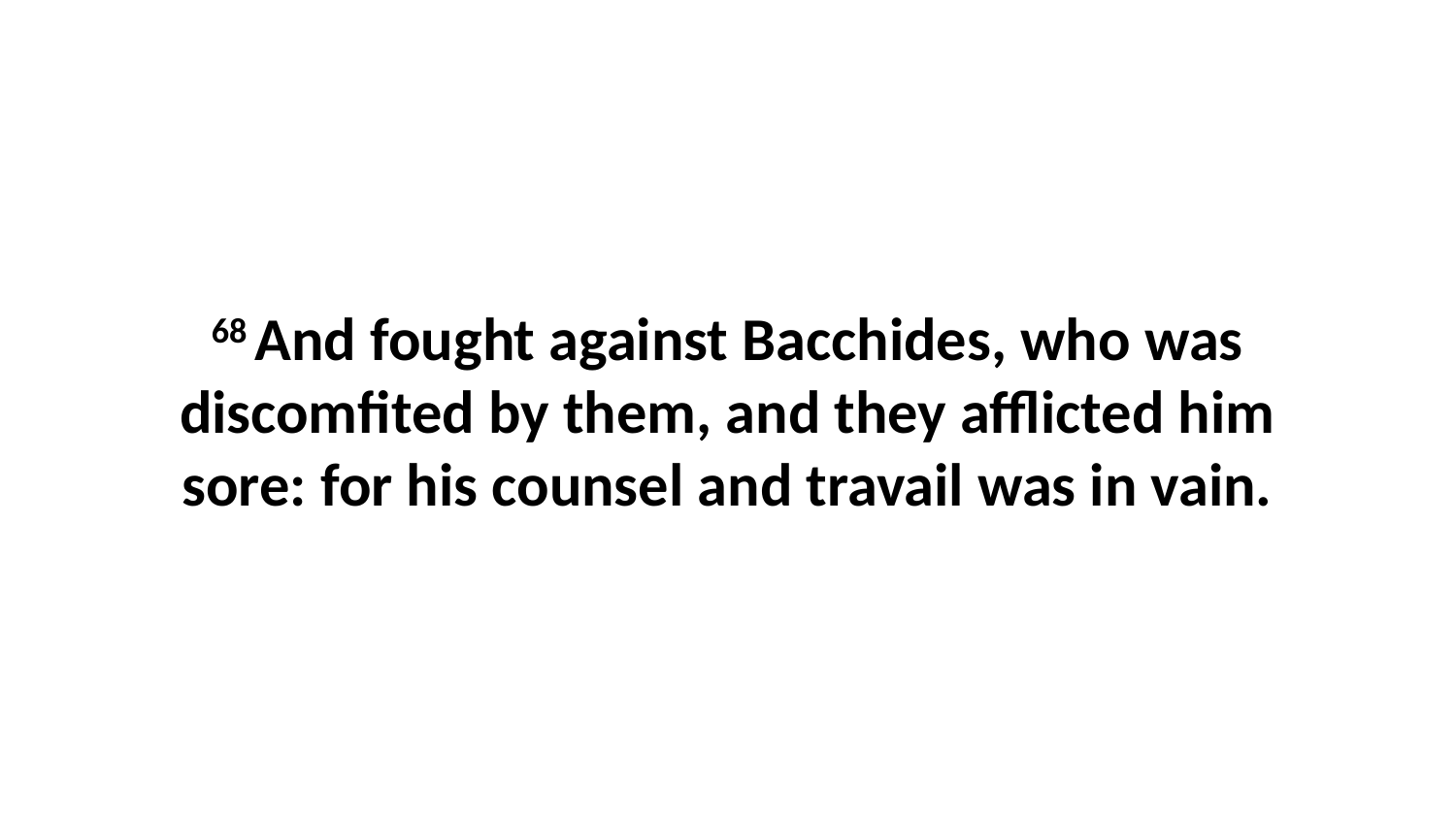

68 And fought against Bacchides, who was discomfited by them, and they afflicted him sore: for his counsel and travail was in vain.